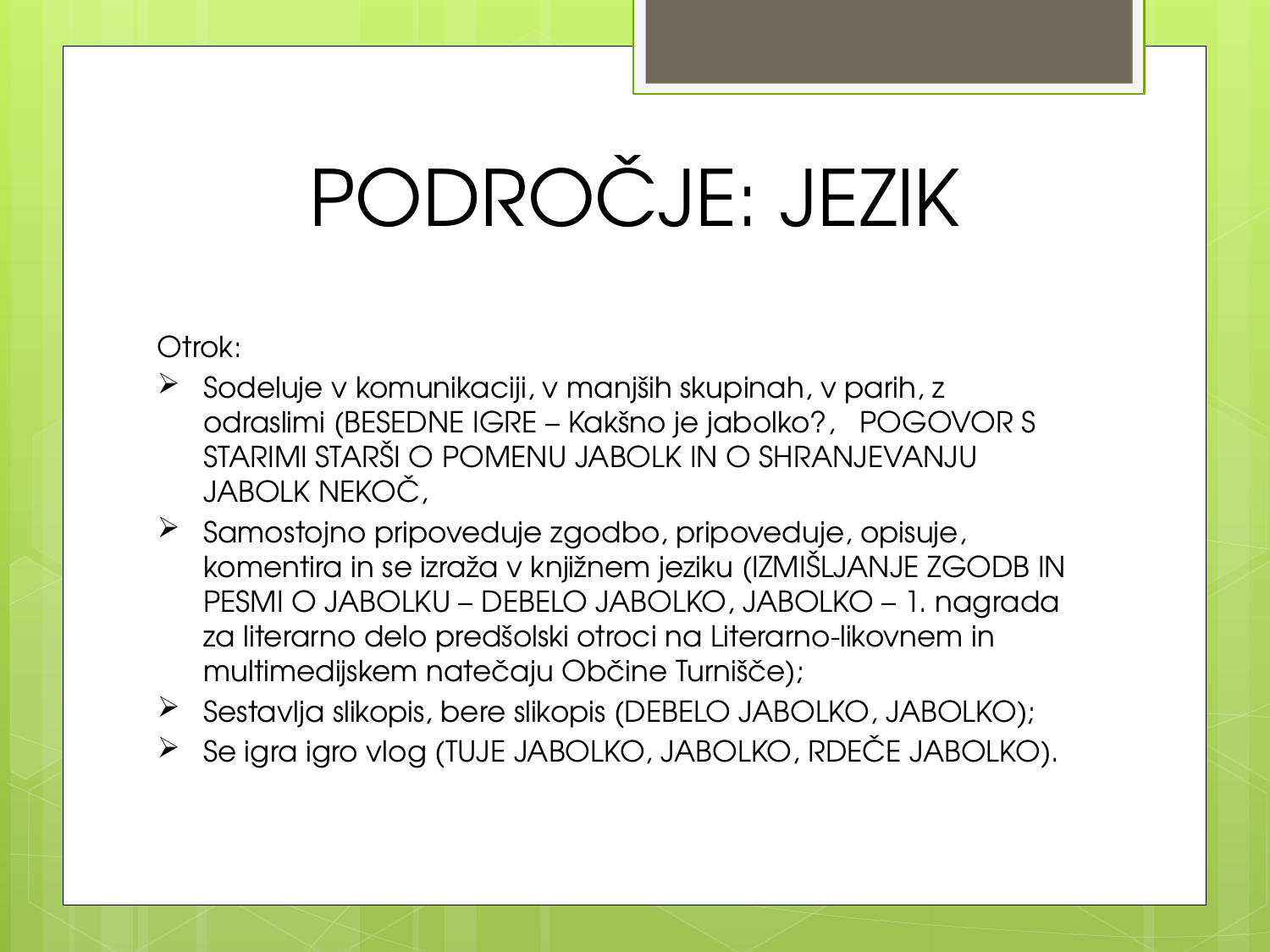

PODROČJE: JEZIK
Otrok:
Sodeluje v komunikaciji, v manjših skupinah, v parih, z odraslimi (BESEDNE IGRE – Kakšno je jabolko?,   POGOVOR S STARIMI STARŠI O POMENU JABOLK IN O SHRANJEVANJU JABOLK NEKOČ,
Samostojno pripoveduje zgodbo, pripoveduje, opisuje, komentira in se izraža v knjižnem jeziku (IZMIŠLJANJE ZGODB IN PESMI O JABOLKU – DEBELO JABOLKO, JABOLKO – 1. nagrada za literarno delo predšolski otroci na Literarno-likovnem in multimedijskem natečaju Občine Turnišče);
Sestavlja slikopis, bere slikopis (DEBELO JABOLKO, JABOLKO);
Se igra igro vlog (TUJE JABOLKO, JABOLKO, RDEČE JABOLKO).